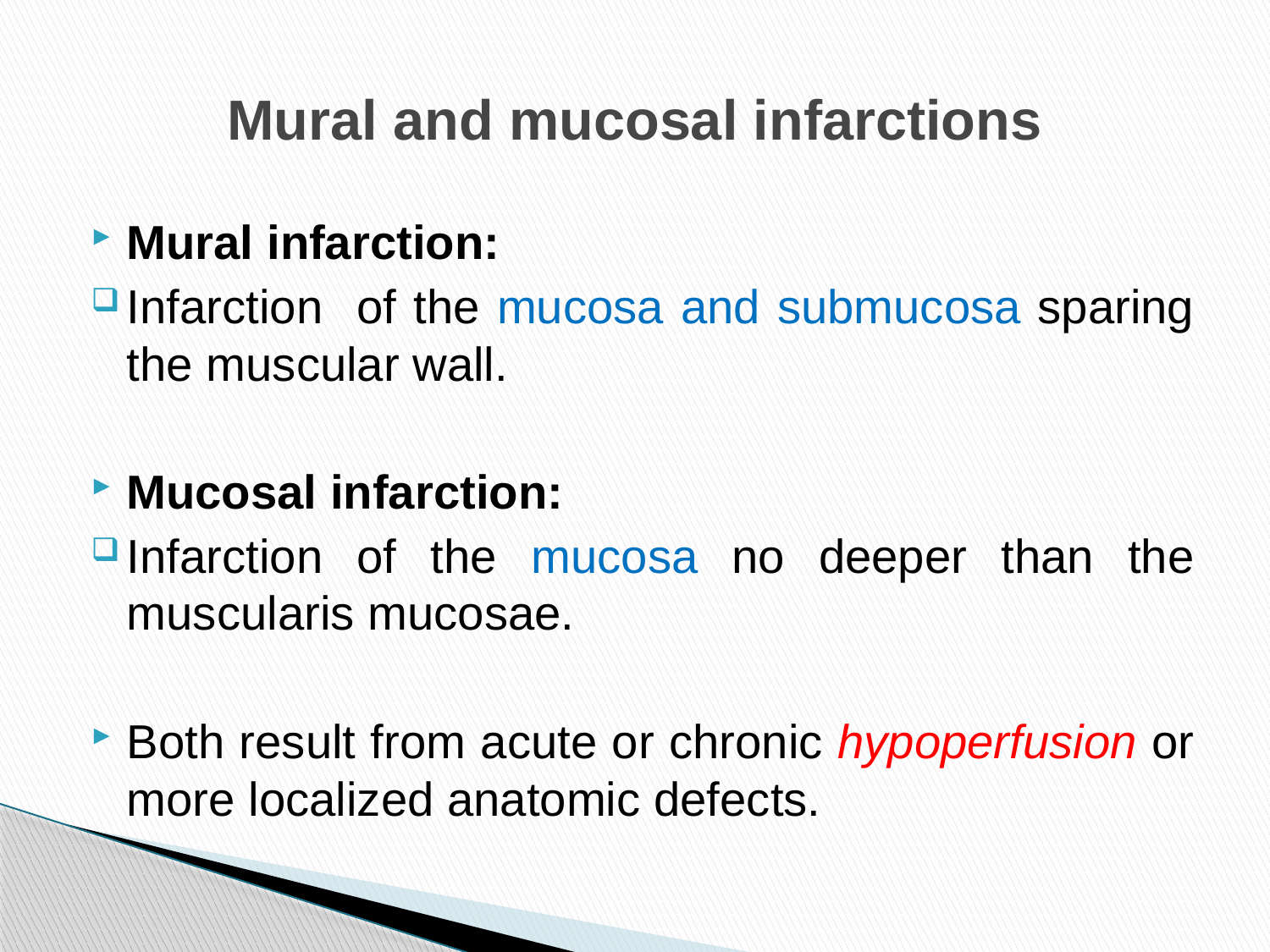

# Mural and mucosal infarctions
Mural infarction:
Infarction  of the mucosa and submucosa sparing the muscular wall.

Mucosal infarction:
Infarction of the mucosa no deeper than the muscularis mucosae.

Both result from acute or chronic hypoperfusion or more localized anatomic defects.